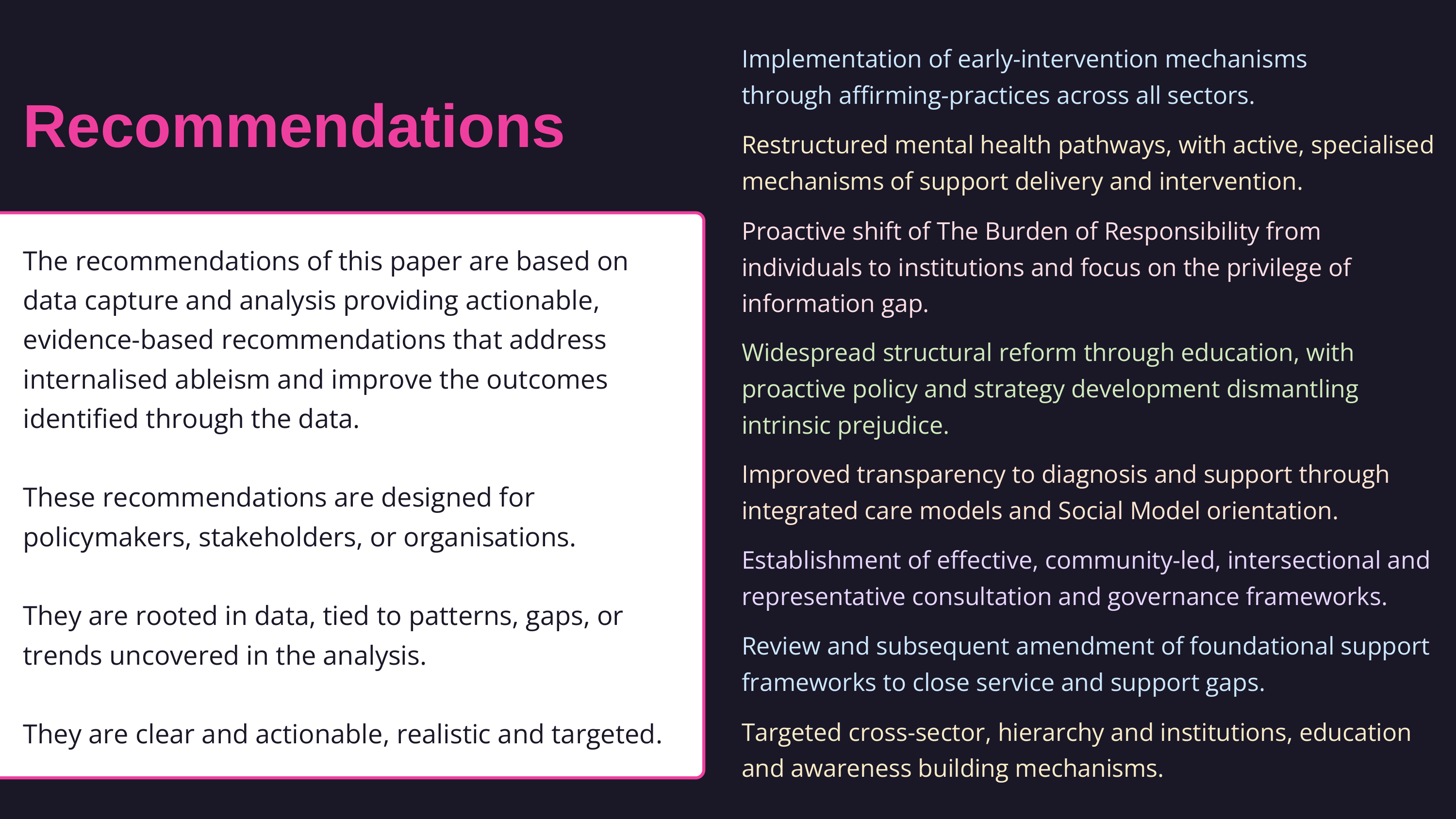

Implementation of early-intervention mechanisms through affirming-practices across all sectors.
Recommendations
Restructured mental health pathways, with active, specialised mechanisms of support delivery and intervention.
Proactive shift of The Burden of Responsibility from individuals to institutions and focus on the privilege of information gap.

The recommendations of this paper are based on data capture and analysis providing actionable, evidence-based recommendations that address internalised ableism and improve the outcomes identified through the data.

These recommendations are designed for policymakers, stakeholders, or organisations.

They are rooted in data, tied to patterns, gaps, or trends uncovered in the analysis.

They are clear and actionable, realistic and targeted.
Widespread structural reform through education, with proactive policy and strategy development dismantling intrinsic prejudice.
Improved transparency to diagnosis and support through integrated care models and Social Model orientation.
Establishment of effective, community-led, intersectional and  representative consultation and governance frameworks.
Review and subsequent amendment of foundational support frameworks to close service and support gaps.
Targeted cross-sector, hierarchy and institutions, education and awareness building mechanisms.